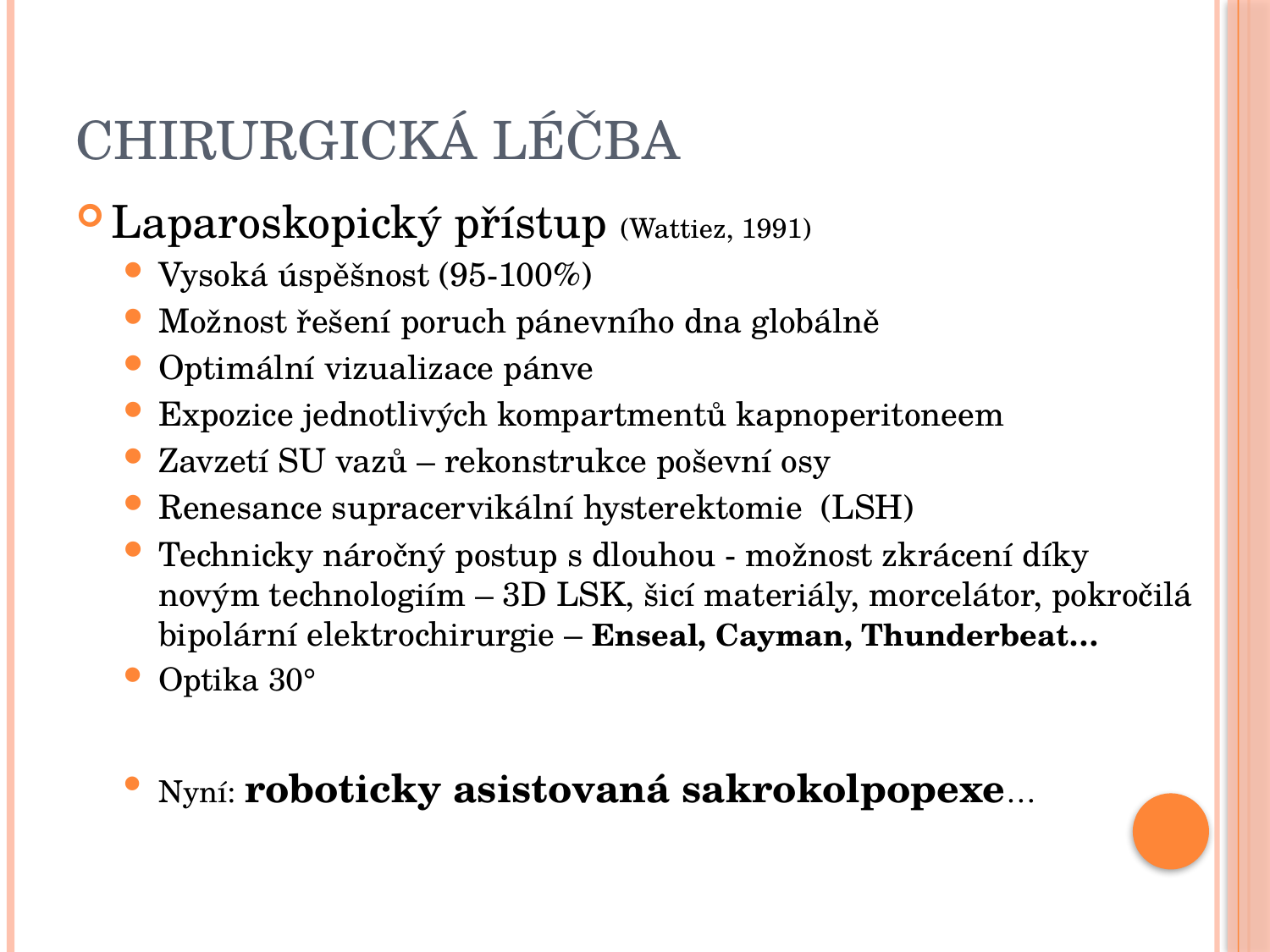

# Chirurgická léčba
Laparoskopický přístup (Wattiez, 1991)
Vysoká úspěšnost (95-100%)
Možnost řešení poruch pánevního dna globálně
Optimální vizualizace pánve
Expozice jednotlivých kompartmentů kapnoperitoneem
Zavzetí SU vazů – rekonstrukce poševní osy
Renesance supracervikální hysterektomie  (LSH)
Technicky náročný postup s dlouhou - možnost zkrácení díky novým technologiím – 3D LSK, šicí materiály, morcelátor, pokročilá bipolární elektrochirurgie – Enseal, Cayman, Thunderbeat…
Optika 30°

Nyní: roboticky asistovaná sakrokolpopexe…